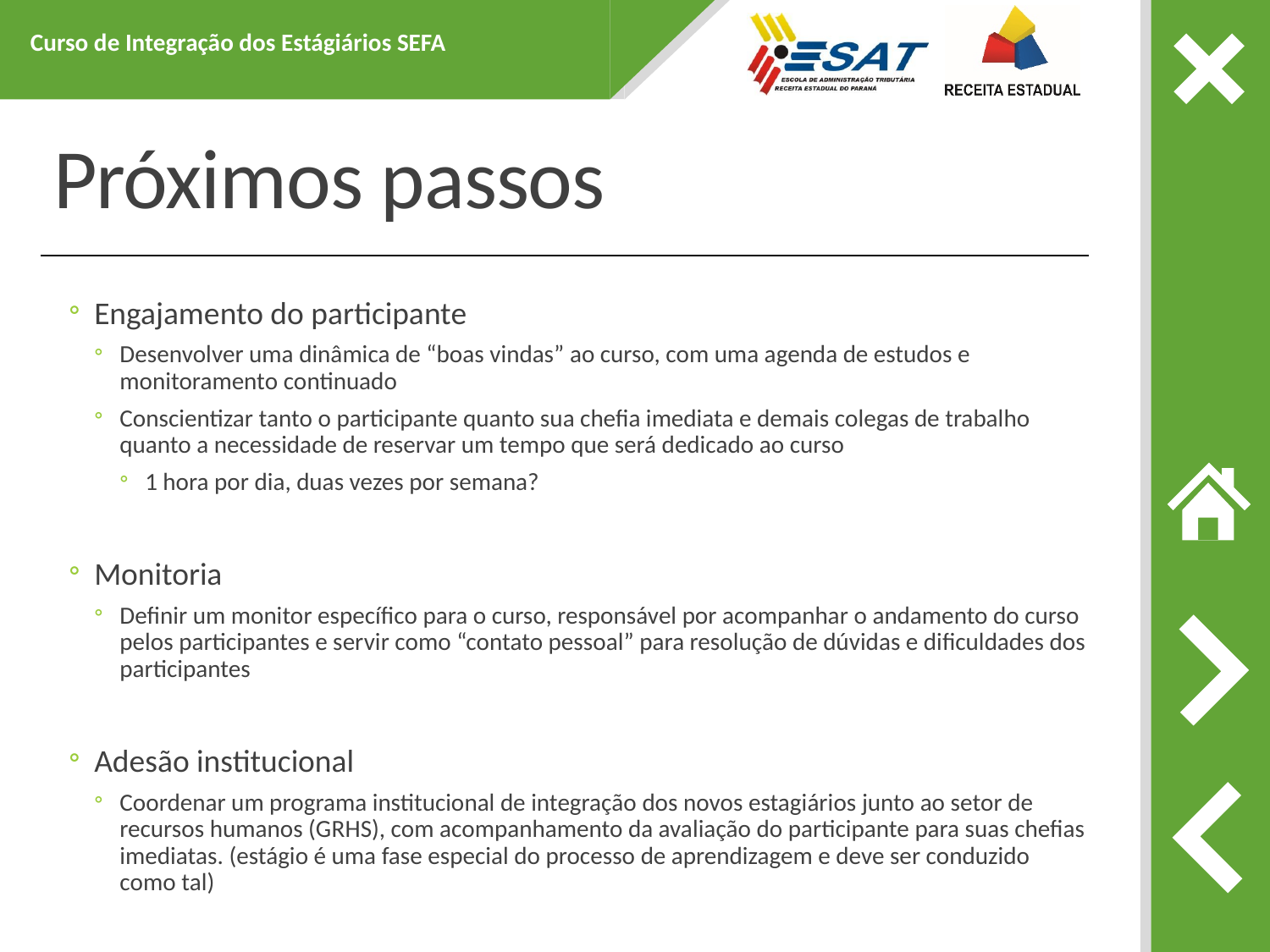

Curso de Integração dos Estágiários SEFA
# Próximos passos
Engajamento do participante
Desenvolver uma dinâmica de “boas vindas” ao curso, com uma agenda de estudos e monitoramento continuado
Conscientizar tanto o participante quanto sua chefia imediata e demais colegas de trabalho quanto a necessidade de reservar um tempo que será dedicado ao curso
1 hora por dia, duas vezes por semana?

Monitoria
Definir um monitor específico para o curso, responsável por acompanhar o andamento do curso pelos participantes e servir como “contato pessoal” para resolução de dúvidas e dificuldades dos participantes

Adesão institucional
Coordenar um programa institucional de integração dos novos estagiários junto ao setor de recursos humanos (GRHS), com acompanhamento da avaliação do participante para suas chefias imediatas. (estágio é uma fase especial do processo de aprendizagem e deve ser conduzido como tal)